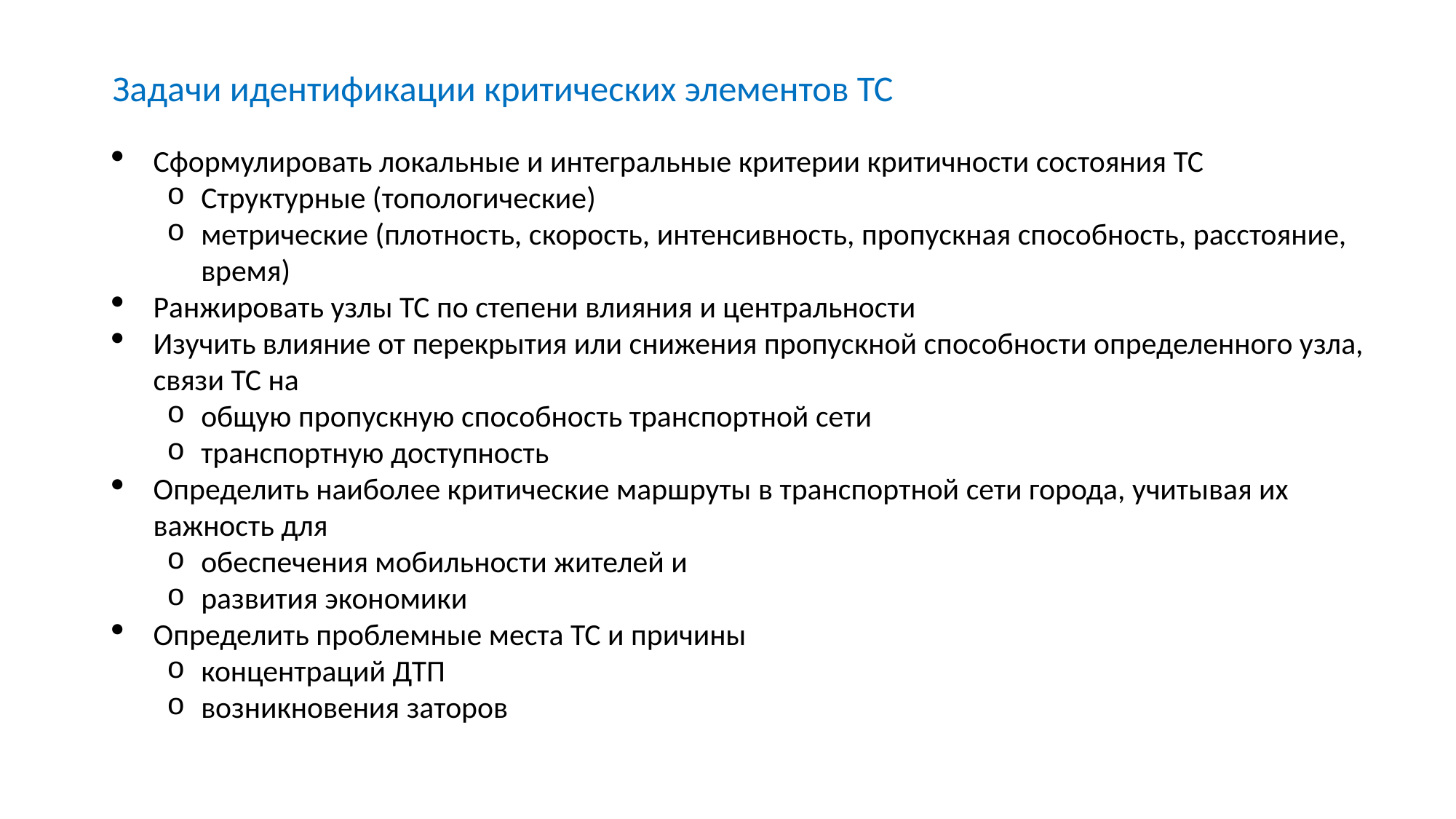

Задачи идентификации критических элементов ТС

Сформулировать локальные и интегральные критерии критичности состояния ТС
Структурные (топологические)
метрические (плотность, скорость, интенсивность, пропускная способность, расстояние, время)
Ранжировать узлы ТС по степени влияния и центральности
Изучить влияние от перекрытия или снижения пропускной способности определенного узла, связи ТС на
общую пропускную способность транспортной сети
транспортную доступность
Определить наиболее критические маршруты в транспортной сети города, учитывая их важность для
обеспечения мобильности жителей и
развития экономики
Определить проблемные места ТС и причины
концентраций ДТП
возникновения заторов